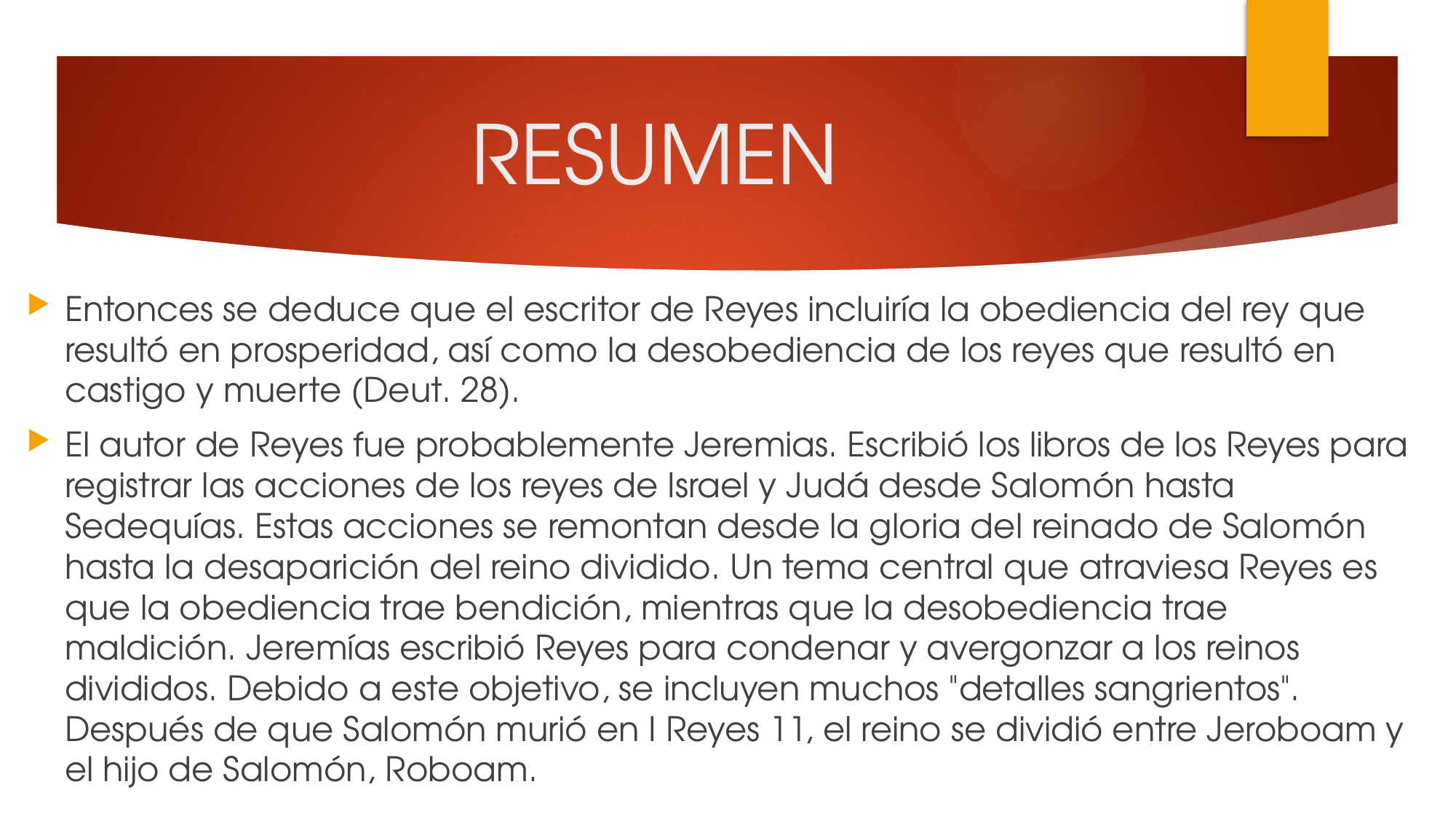

# RESUMEN
Entonces se deduce que el escritor de Reyes incluiría la obediencia del rey que resultó en prosperidad, así como la desobediencia de los reyes que resultó en castigo y muerte (Deut. 28).
El autor de Reyes fue probablemente Jeremias. Escribió los libros de los Reyes para registrar las acciones de los reyes de Israel y Judá desde Salomón hasta Sedequías. Estas acciones se remontan desde la gloria del reinado de Salomón hasta la desaparición del reino dividido. Un tema central que atraviesa Reyes es que la obediencia trae bendición, mientras que la desobediencia trae maldición. Jeremías escribió Reyes para condenar y avergonzar a los reinos divididos. Debido a este objetivo, se incluyen muchos "detalles sangrientos". Después de que Salomón murió en I Reyes 11, el reino se dividió entre Jeroboam y el hijo de Salomón, Roboam.